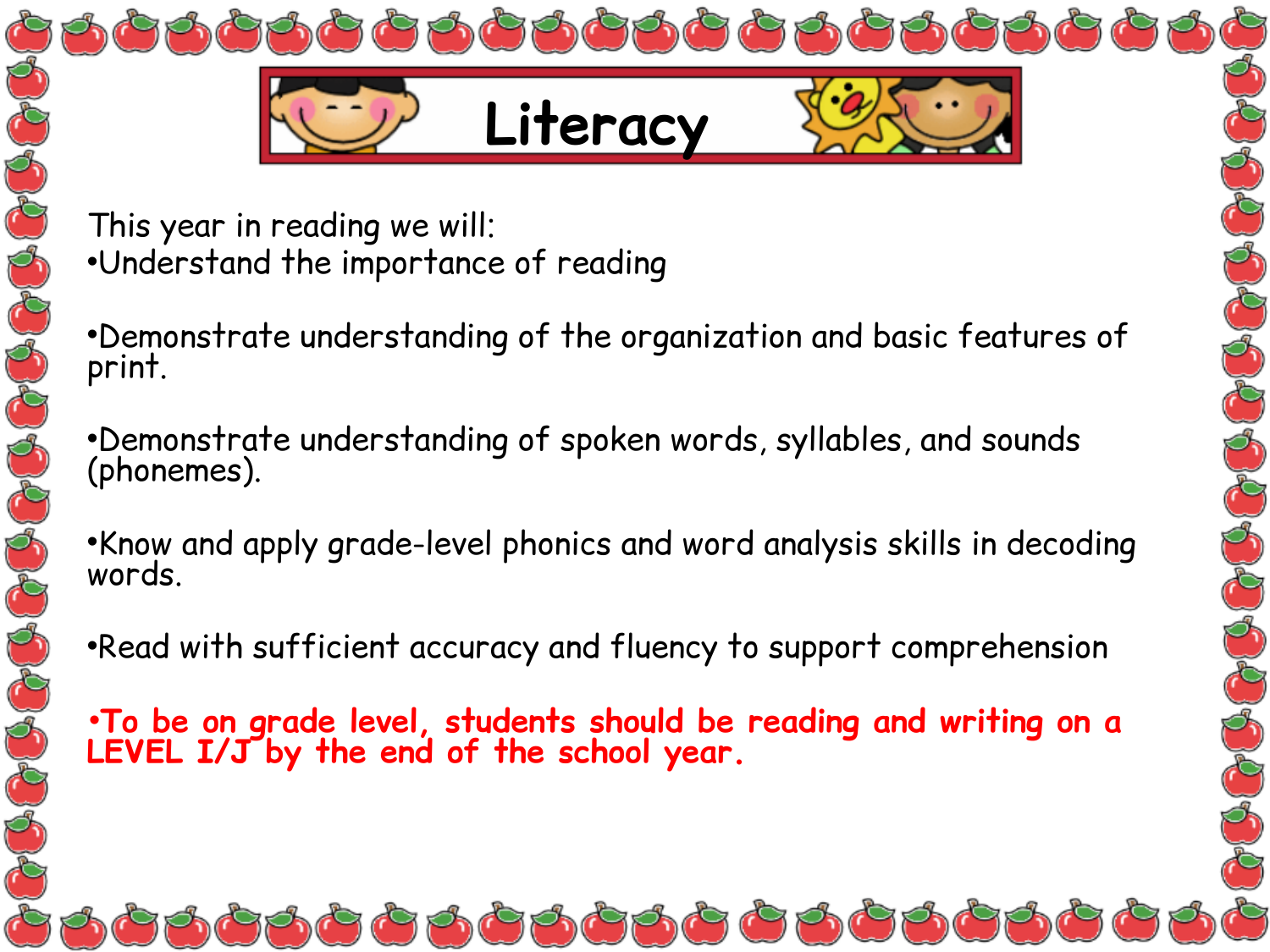

# Literacy
This year in reading we will:
Understand the importance of reading

Demonstrate understanding of the organization and basic features of print.

Demonstrate understanding of spoken words, syllables, and sounds (phonemes).

Know and apply grade-level phonics and word analysis skills in decoding words.

Read with sufficient accuracy and fluency to support comprehension

To be on grade level, students should be reading and writing on a LEVEL I/J by the end of the school year.